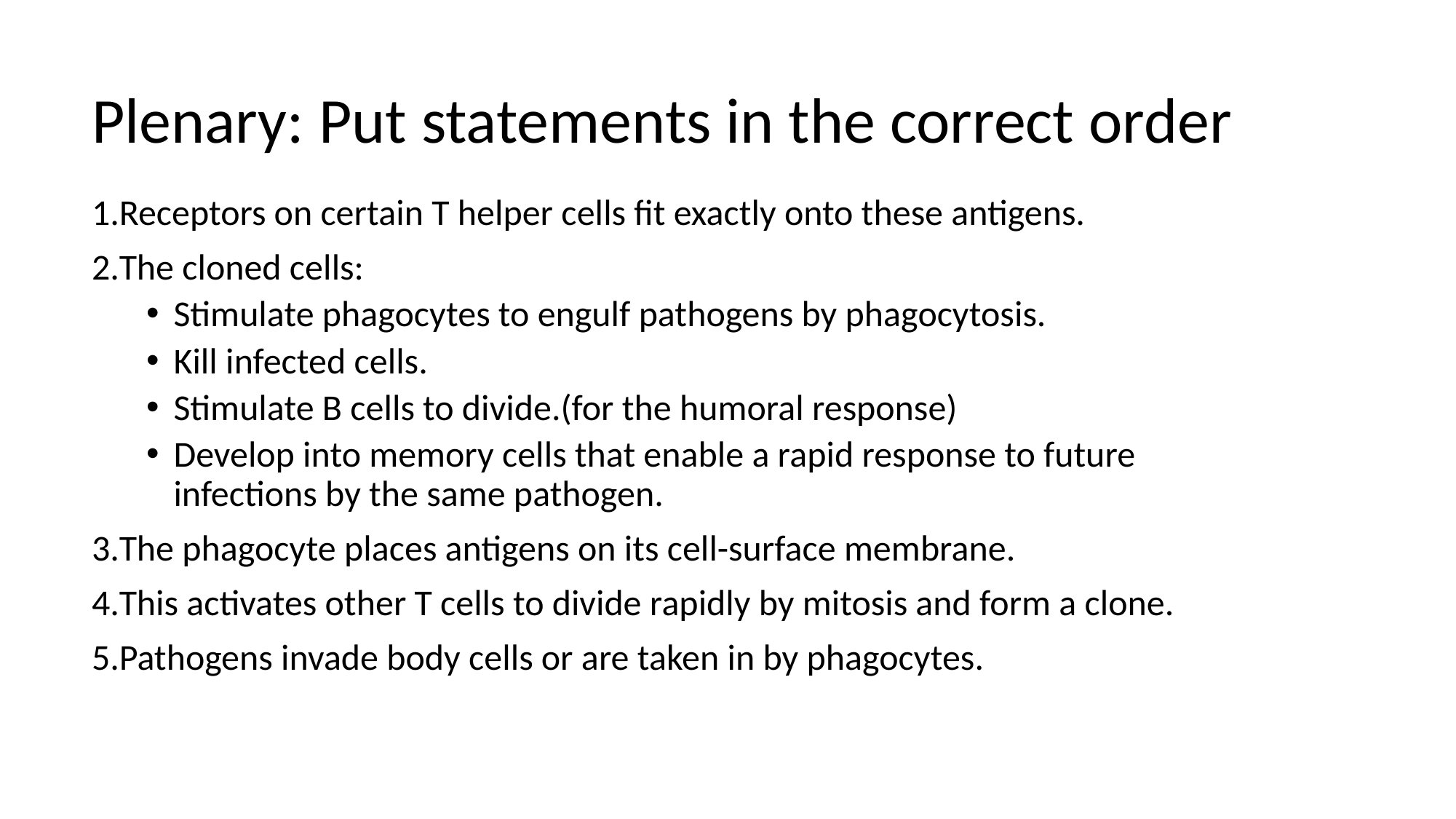

# Plenary: Put statements in the correct order
Receptors on certain T helper cells fit exactly onto these antigens.
The cloned cells:
Stimulate phagocytes to engulf pathogens by phagocytosis.
Kill infected cells.
Stimulate B cells to divide.(for the humoral response)
Develop into memory cells that enable a rapid response to future infections by the same pathogen.
The phagocyte places antigens on its cell-surface membrane.
This activates other T cells to divide rapidly by mitosis and form a clone.
Pathogens invade body cells or are taken in by phagocytes.